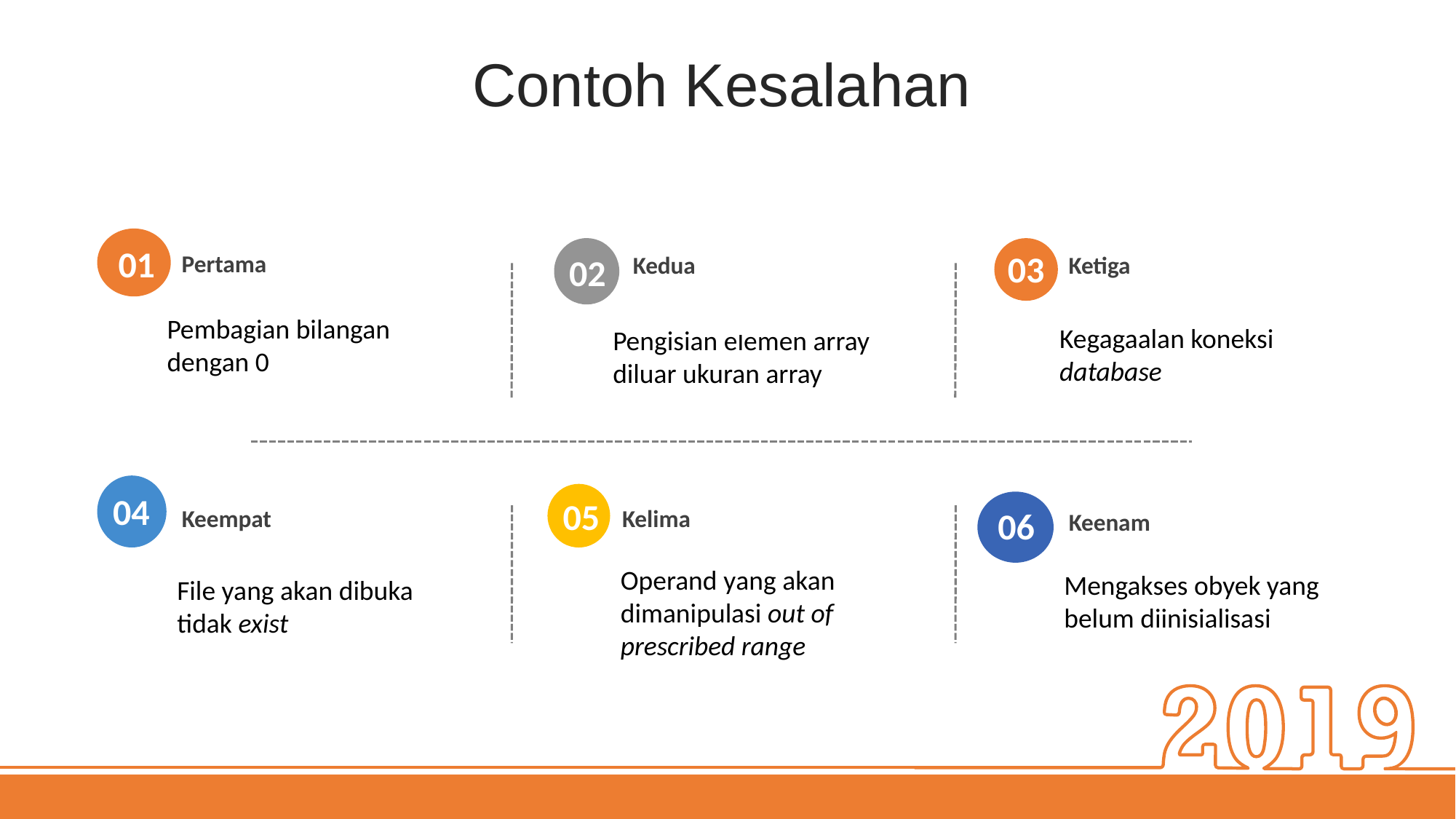

Contoh Kesalahan

01

03
Pertama
  Kedua
Ketiga
02
01
Pembagian bilangan dengan 0
Kegagaalan koneksi database
Pengisian elemen array diluar ukuran array

04

05

Keempat
Kelima
06
Keenam
Operand yang akan dimanipulasi out of prescribed range
Mengakses obyek yang belum diinisialisasi
File yang akan dibuka tidak exist